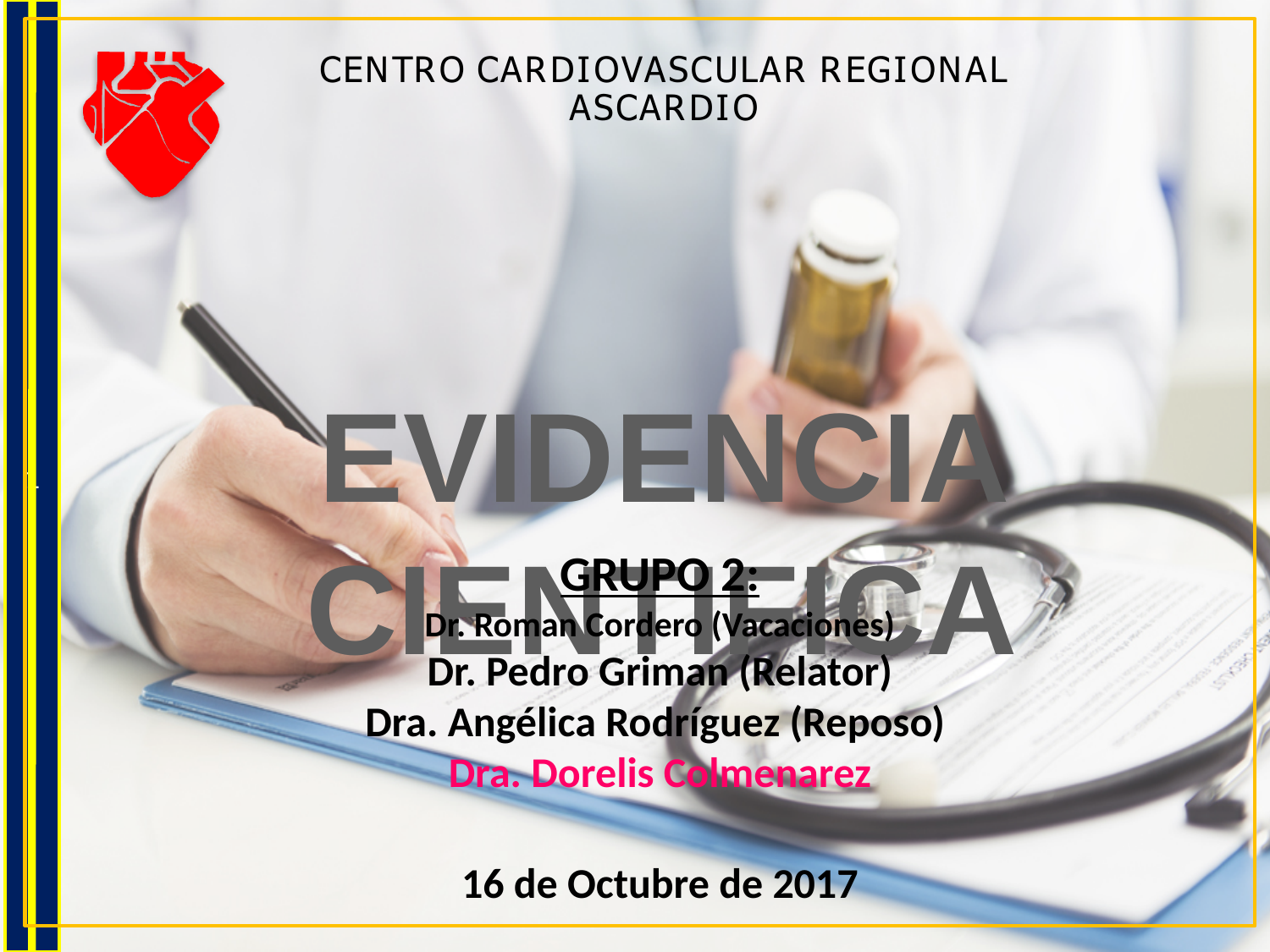

1

CENTRO CARDIOVASCULAR REGIONAL
ASCARDIO

EVIDENCIA CIENTIFICA
GRUPO 2:
Dr. Roman Cordero (Vacaciones)
Dr. Pedro Griman (Relator)
Dra. Angélica Rodríguez (Reposo)
Dra. Dorelis Colmenarez

16 de Octubre de 2017